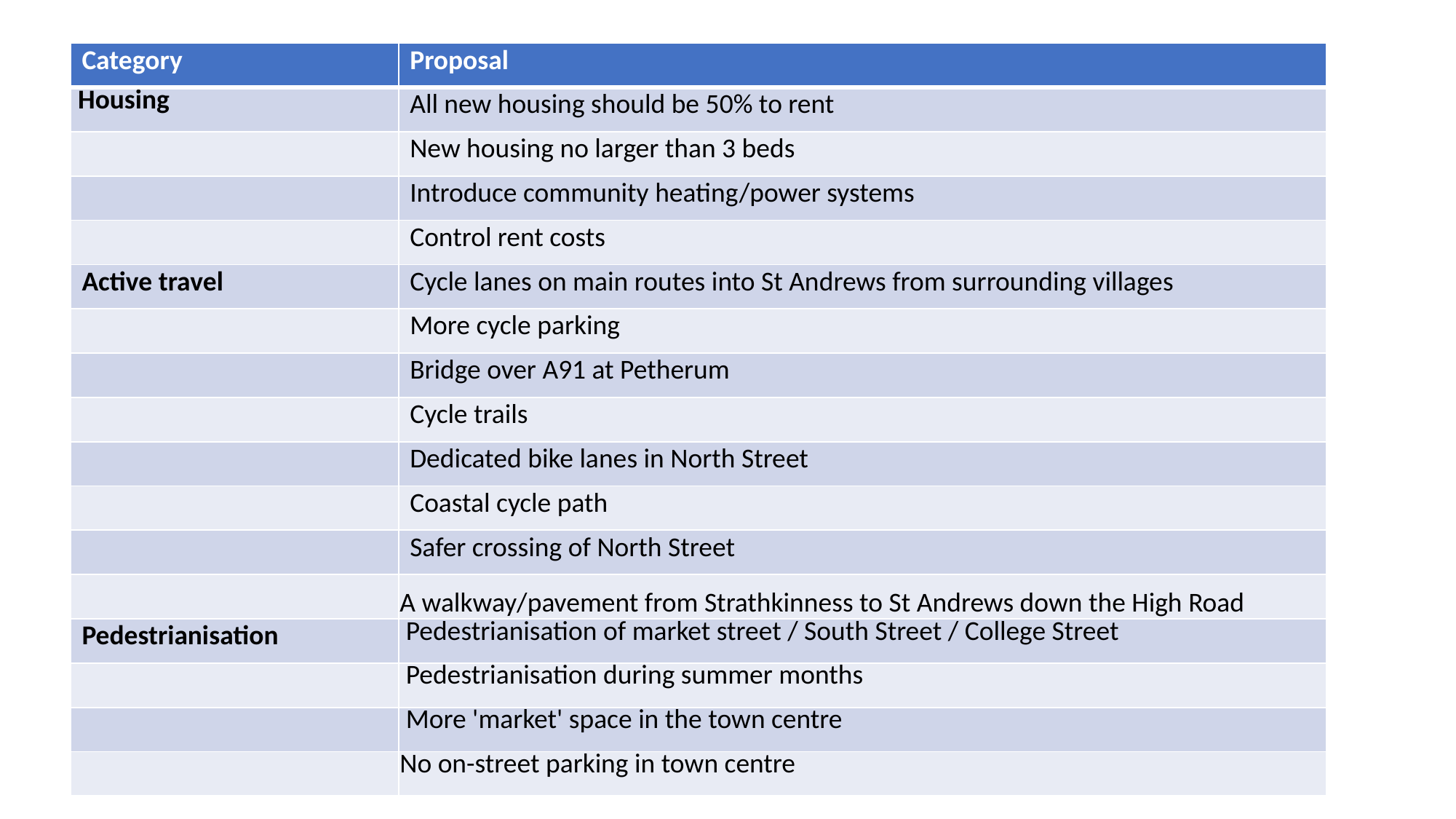

| Category | Proposal |
| --- | --- |
| Housing | All new housing should be 50% to rent |
|  | New housing no larger than 3 beds |
|  | Introduce community heating/power systems |
|  | Control rent costs |
| Active travel | Cycle lanes on main routes into St Andrews from surrounding villages |
|  | More cycle parking |
|  | Bridge over A91 at Petherum |
|  | Cycle trails |
|  | Dedicated bike lanes in North Street |
|  | Coastal cycle path |
|  | Safer crossing of North Street |
|  | A walkway/pavement from Strathkinness to St Andrews down the High Road |
| Pedestrianisation | Pedestrianisation of market street / South Street / College Street |
|  | Pedestrianisation during summer months |
|  | More 'market' space in the town centre |
|  | No on-street parking in town centre |